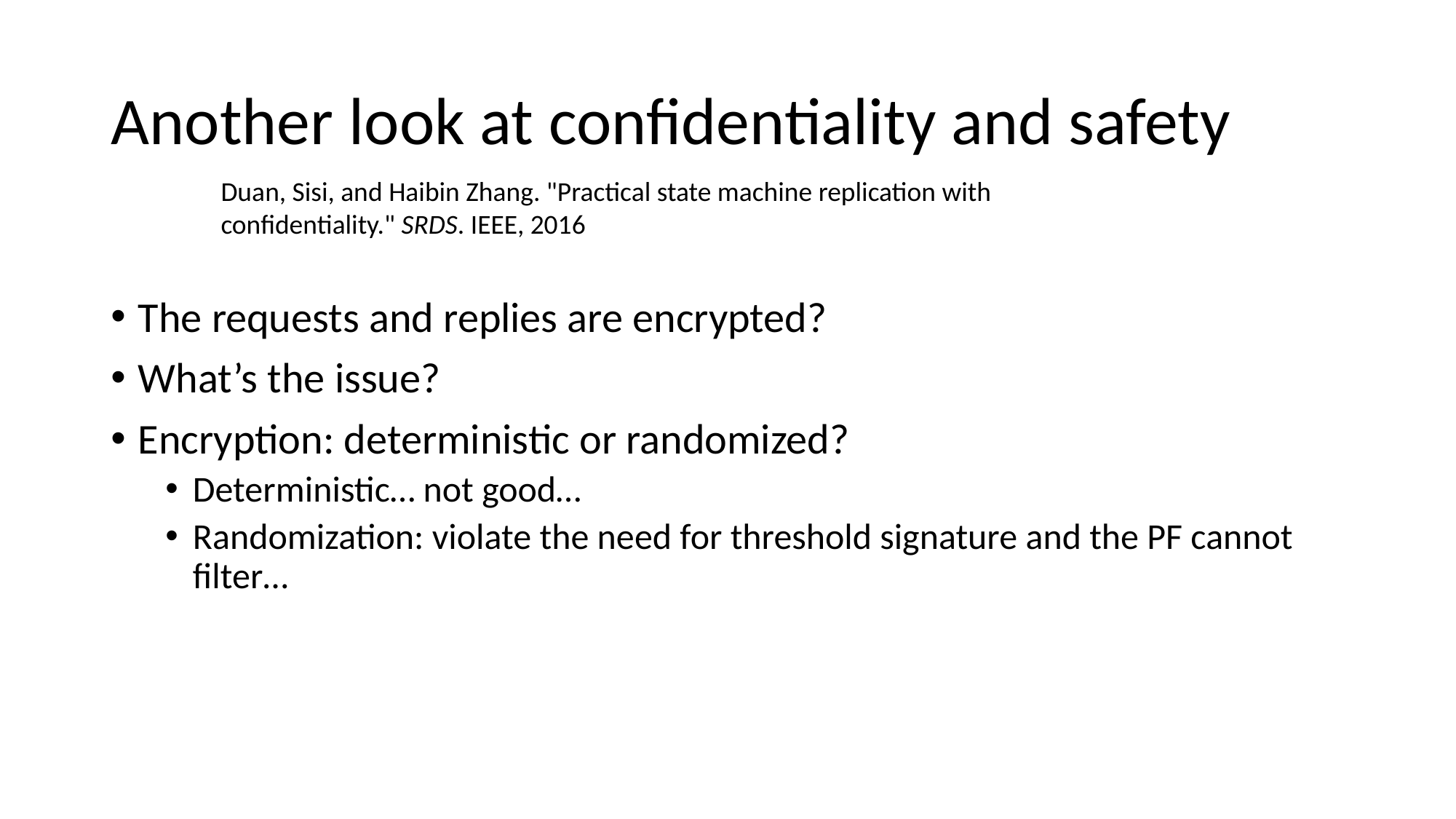

# Another look at confidentiality and safety
Duan, Sisi, and Haibin Zhang. "Practical state machine replication with confidentiality." SRDS. IEEE, 2016
The requests and replies are encrypted?
What’s the issue?
Encryption: deterministic or randomized?
Deterministic… not good…
Randomization: violate the need for threshold signature and the PF cannot filter…